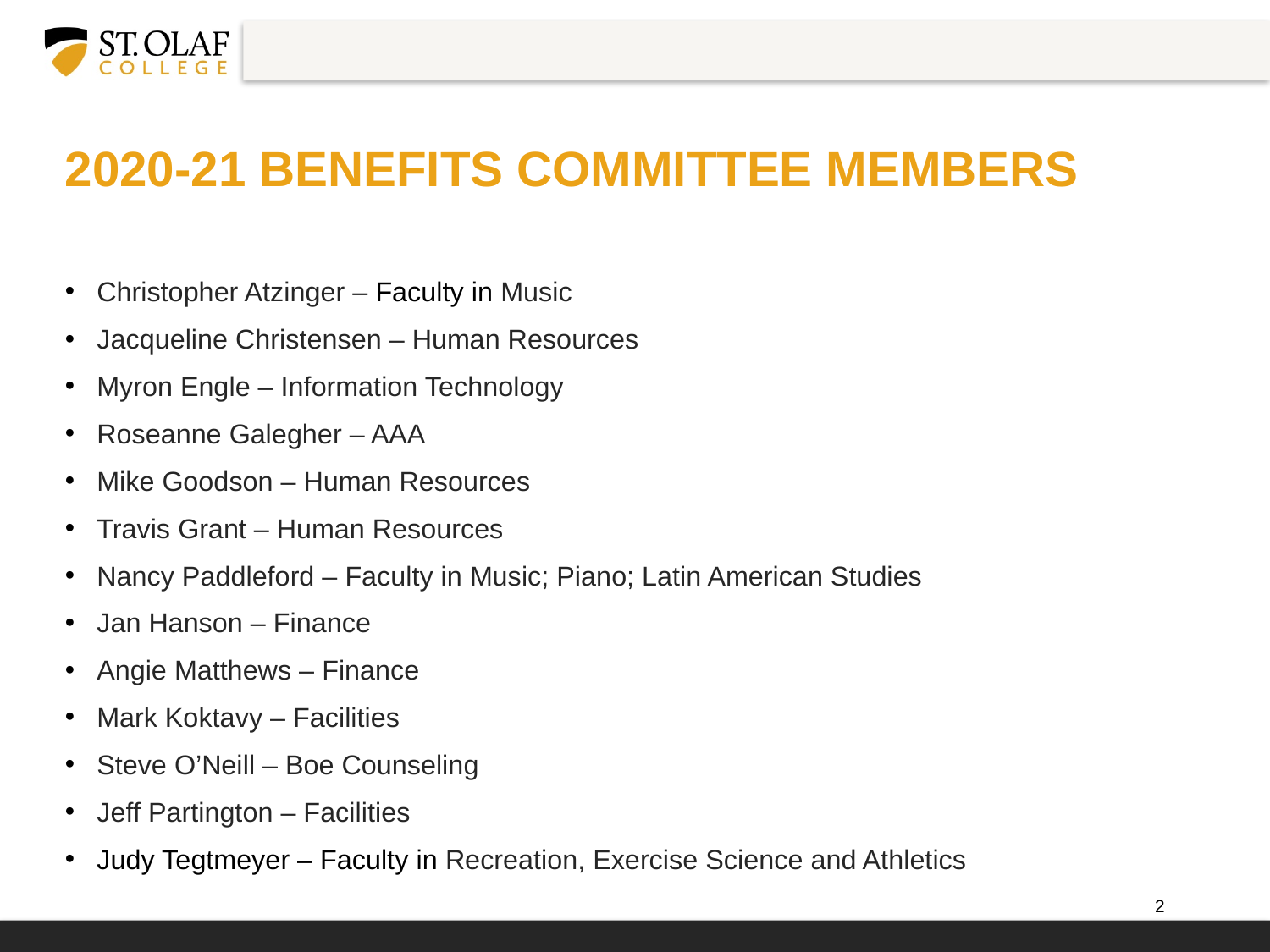

# 2020-21 Benefits Committee Members

Christopher Atzinger – Faculty in Music
Jacqueline Christensen – Human Resources
Myron Engle – Information Technology
Roseanne Galegher – AAA
Mike Goodson – Human Resources
Travis Grant – Human Resources
Nancy Paddleford – Faculty in Music; Piano; Latin American Studies
Jan Hanson – Finance
Angie Matthews – Finance
Mark Koktavy – Facilities
Steve O’Neill – Boe Counseling
Jeff Partington – Facilities
Judy Tegtmeyer – Faculty in Recreation, Exercise Science and Athletics

2